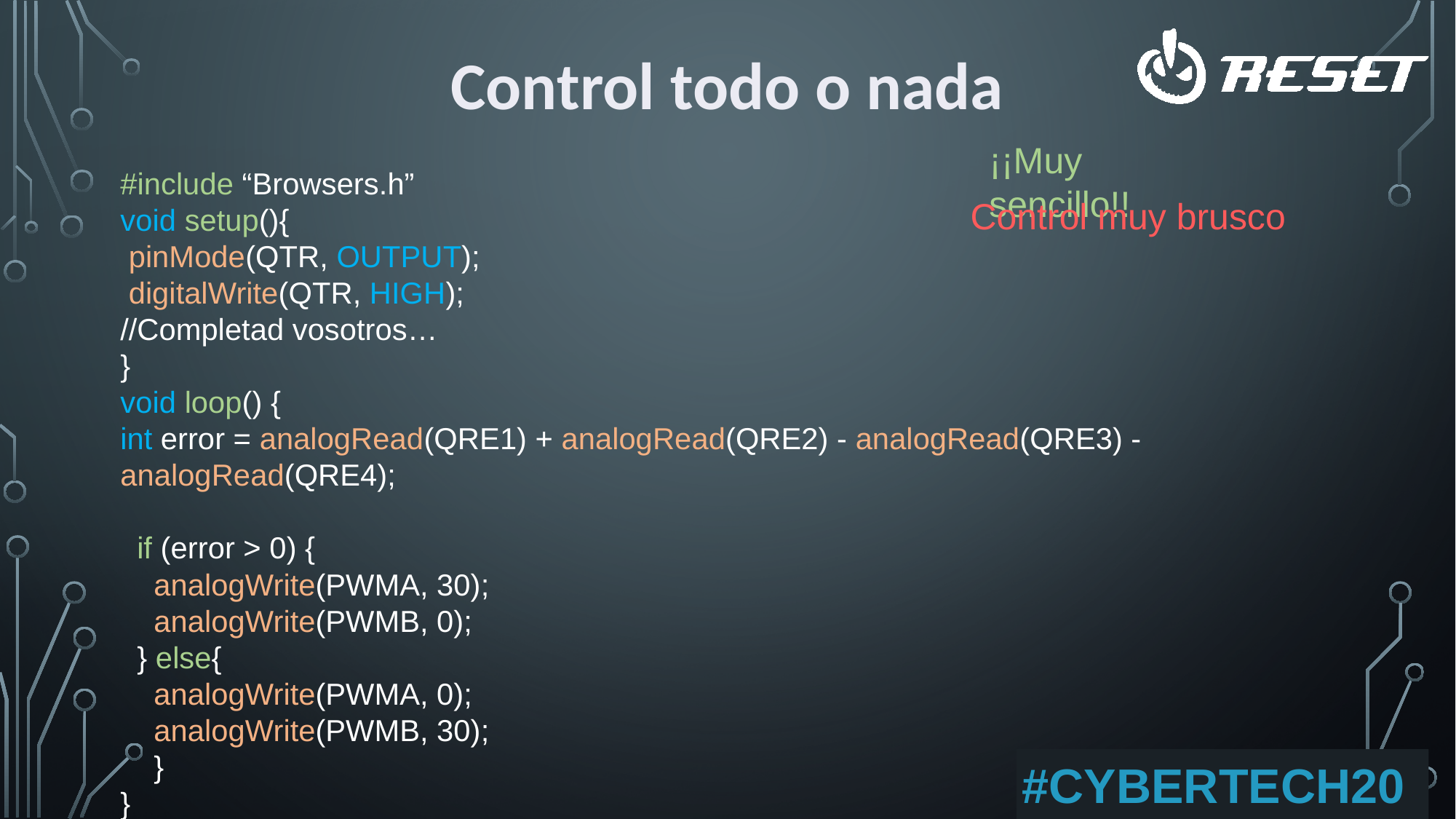

Control todo o nada
¡¡Muy sencillo!!
#include “Browsers.h”
void setup(){
 pinMode(QTR, OUTPUT);
 digitalWrite(QTR, HIGH);
//Completad vosotros…
}
void loop() {
int error = analogRead(QRE1) + analogRead(QRE2) - analogRead(QRE3) - analogRead(QRE4);

  if (error > 0) {
    analogWrite(PWMA, 30);
    analogWrite(PWMB, 0);
  } else{
    analogWrite(PWMA, 0);
    analogWrite(PWMB, 30);
    }
}
Control muy brusco
#CYBERTECH2022